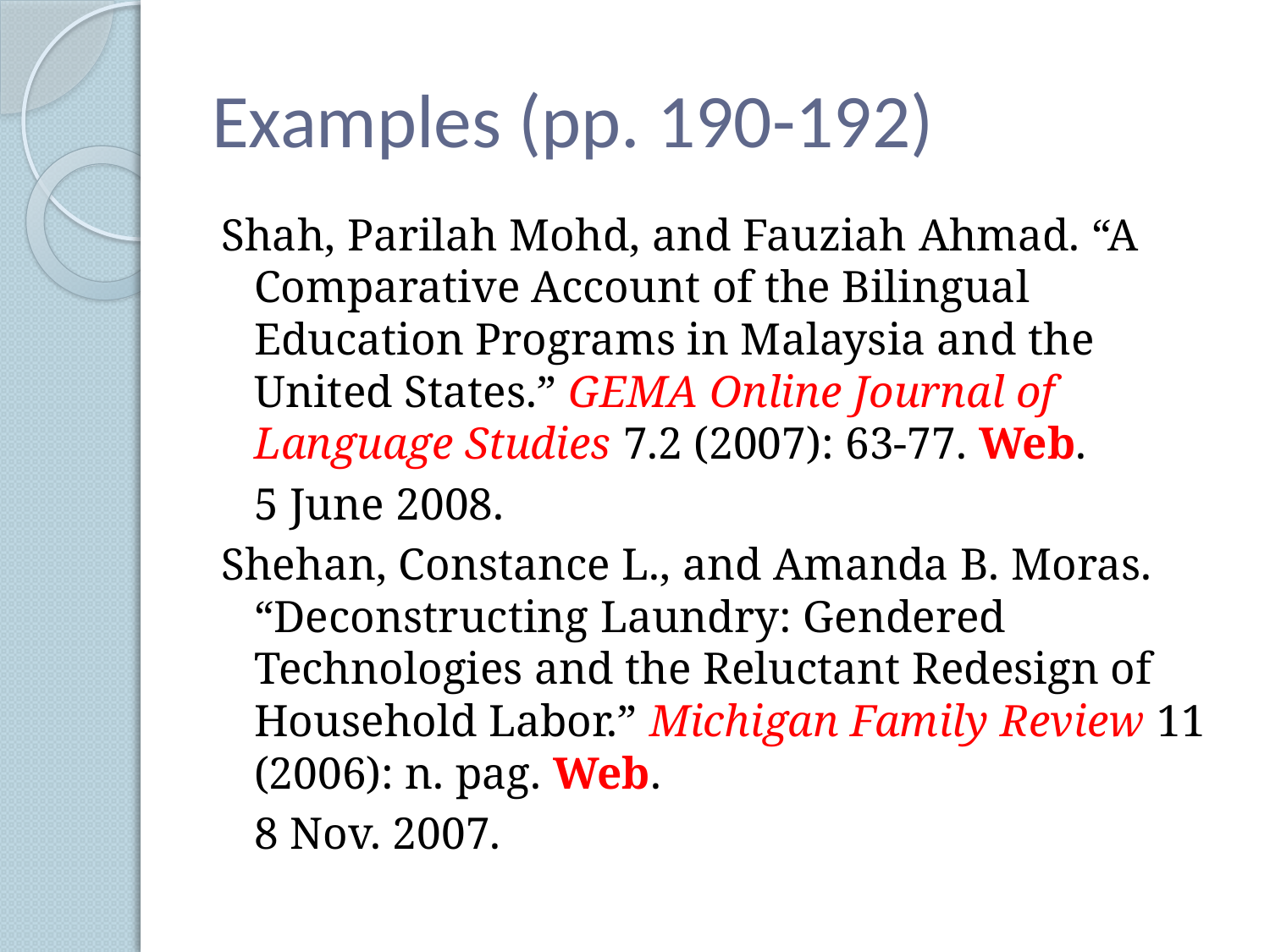

# Examples (pp. 190-192)
Shah, Parilah Mohd, and Fauziah Ahmad. “A Comparative Account of the Bilingual Education Programs in Malaysia and the United States.” GEMA Online Journal of Language Studies 7.2 (2007): 63-77. Web.
	5 June 2008.
Shehan, Constance L., and Amanda B. Moras. “Deconstructing Laundry: Gendered Technologies and the Reluctant Redesign of Household Labor.” Michigan Family Review 11 (2006): n. pag. Web.
	8 Nov. 2007.